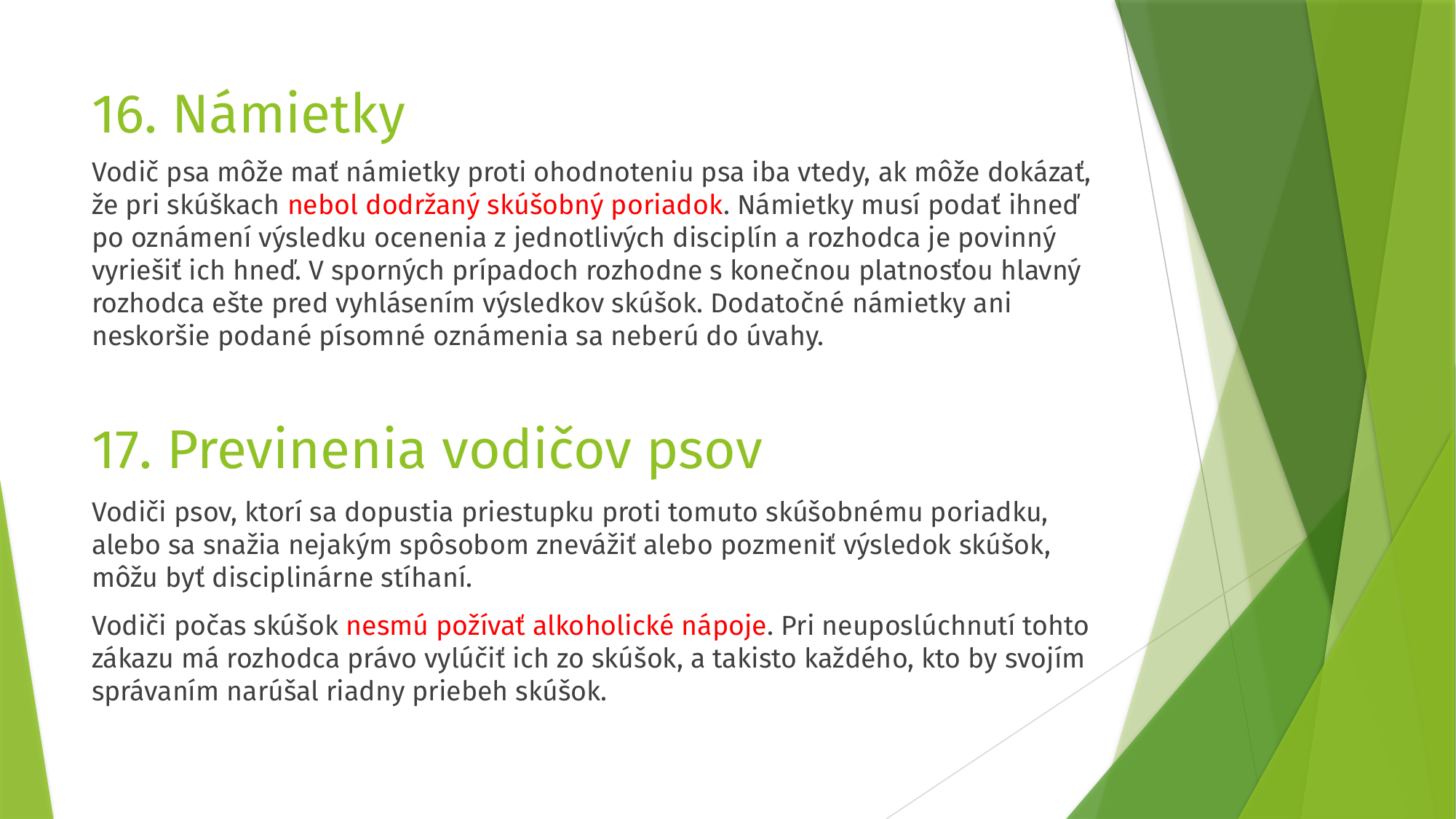

# 16. Námietky
Vodič psa môže mať námietky proti ohodnoteniu psa iba vtedy, ak môže dokázať, že pri skúškach nebol dodržaný skúšobný poriadok. Námietky musí podať ihneď po oznámení výsledku ocenenia z jednotlivých disciplín a rozhodca je povinný vyriešiť ich hneď. V sporných prípadoch rozhodne s konečnou platnosťou hlavný rozhodca ešte pred vyhlásením výsledkov skúšok. Dodatočné námietky ani neskoršie podané písomné oznámenia sa neberú do úvahy.

17. Previnenia vodičov psov
Vodiči psov, ktorí sa dopustia priestupku proti tomuto skúšobnému poriadku, alebo sa snažia nejakým spôsobom znevážiť alebo pozmeniť výsledok skúšok, môžu byť disciplinárne stíhaní.
Vodiči počas skúšok nesmú požívať alkoholické nápoje. Pri neuposlúchnutí tohto zákazu má rozhodca právo vylúčiť ich zo skúšok, a takisto každého, kto by svojím správaním narúšal riadny priebeh skúšok.